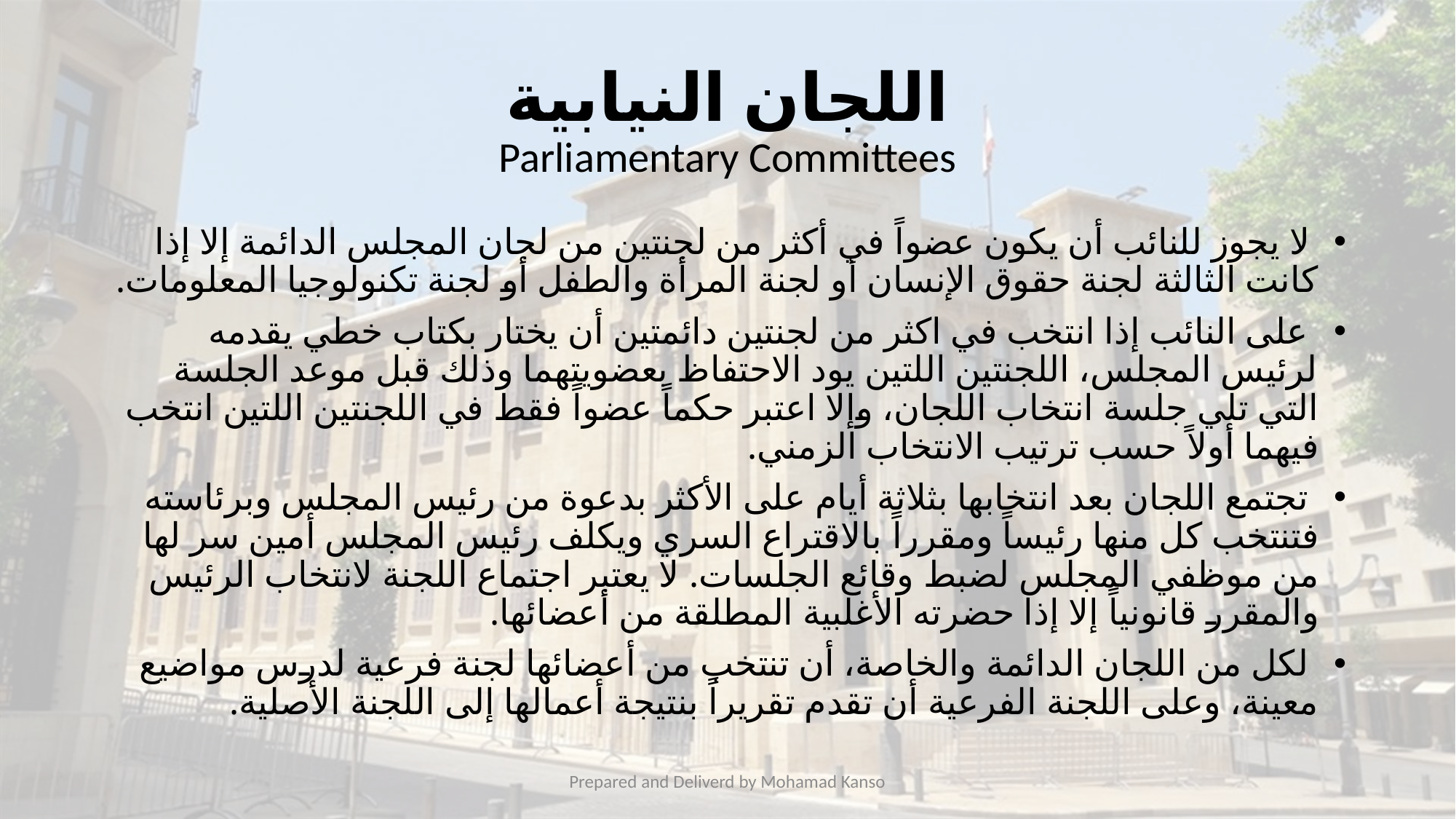

# اللجان النيابية Parliamentary Committees
 لا يجوز للنائب أن يكون عضواً في أكثر من لجنتين من لجان المجلس الدائمة إلا إذا كانت الثالثة لجنة حقوق الإنسان أو لجنة المرأة والطفل أو لجنة تكنولوجيا المعلومات.
 على النائب إذا انتخب في اكثر من لجنتين دائمتين أن يختار بكتاب خطي يقدمه لرئيس المجلس، اللجنتين اللتين يود الاحتفاظ بعضويتهما وذلك قبل موعد الجلسة التي تلي جلسة انتخاب اللجان، وإلا اعتبر حكماً عضواً فقط في اللجنتين اللتين انتخب فيهما أولاً حسب ترتيب الانتخاب الزمني.
 تجتمع اللجان بعد انتخابها بثلاثة أيام على الأكثر بدعوة من رئيس المجلس وبرئاسته فتنتخب كل منها رئيساً ومقرراً بالاقتراع السري ويكلف رئيس المجلس أمين سر لها من موظفي المجلس لضبط وقائع الجلسات. لا يعتبر اجتماع اللجنة لانتخاب الرئيس والمقرر قانونياً إلا إذا حضرته الأغلبية المطلقة من أعضائها.
 لكل من اللجان الدائمة والخاصة، أن تنتخب من أعضائها لجنة فرعية لدرس مواضيع معينة، وعلى اللجنة الفرعية أن تقدم تقريراً بنتيجة أعمالها إلى اللجنة الأصلية.

Prepared and Deliverd by Mohamad Kanso